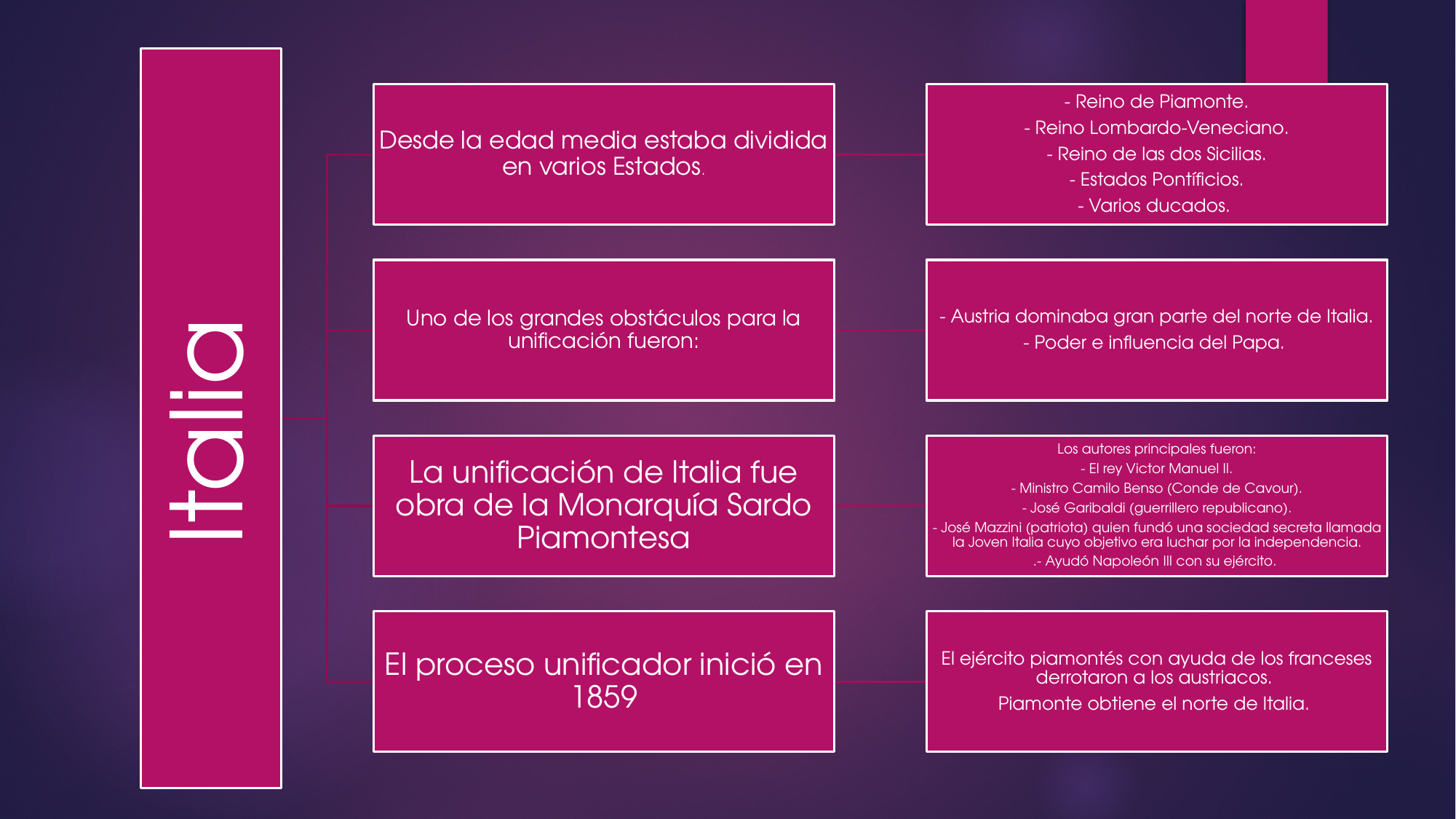

Italia
Desde la edad media estaba dividida en varios Estados.
- Reino de Piamonte.
- Reino Lombardo-Veneciano.
- Reino de las dos Sicilias.
- Estados Pontíficios.
- Varios ducados.
Uno de los grandes obstáculos para la unificación fueron:
- Austria dominaba gran parte del norte de Italia.
- Poder e influencia del Papa.
La unificación de Italia fue obra de la Monarquía Sardo Piamontesa
Los autores principales fueron:
- El rey Victor Manuel II.
- Ministro Camilo Benso (Conde de Cavour).
- José Garibaldi (guerrillero republicano).
- José Mazzini (patriota) quien fundó una sociedad secreta llamada la Joven Italia cuyo objetivo era luchar por la independencia.
.- Ayudó Napoleón III con su ejército.
El proceso unificador inició en 1859
El ejército piamontés con ayuda de los franceses derrotaron a los austriacos.
Piamonte obtiene el norte de Italia.